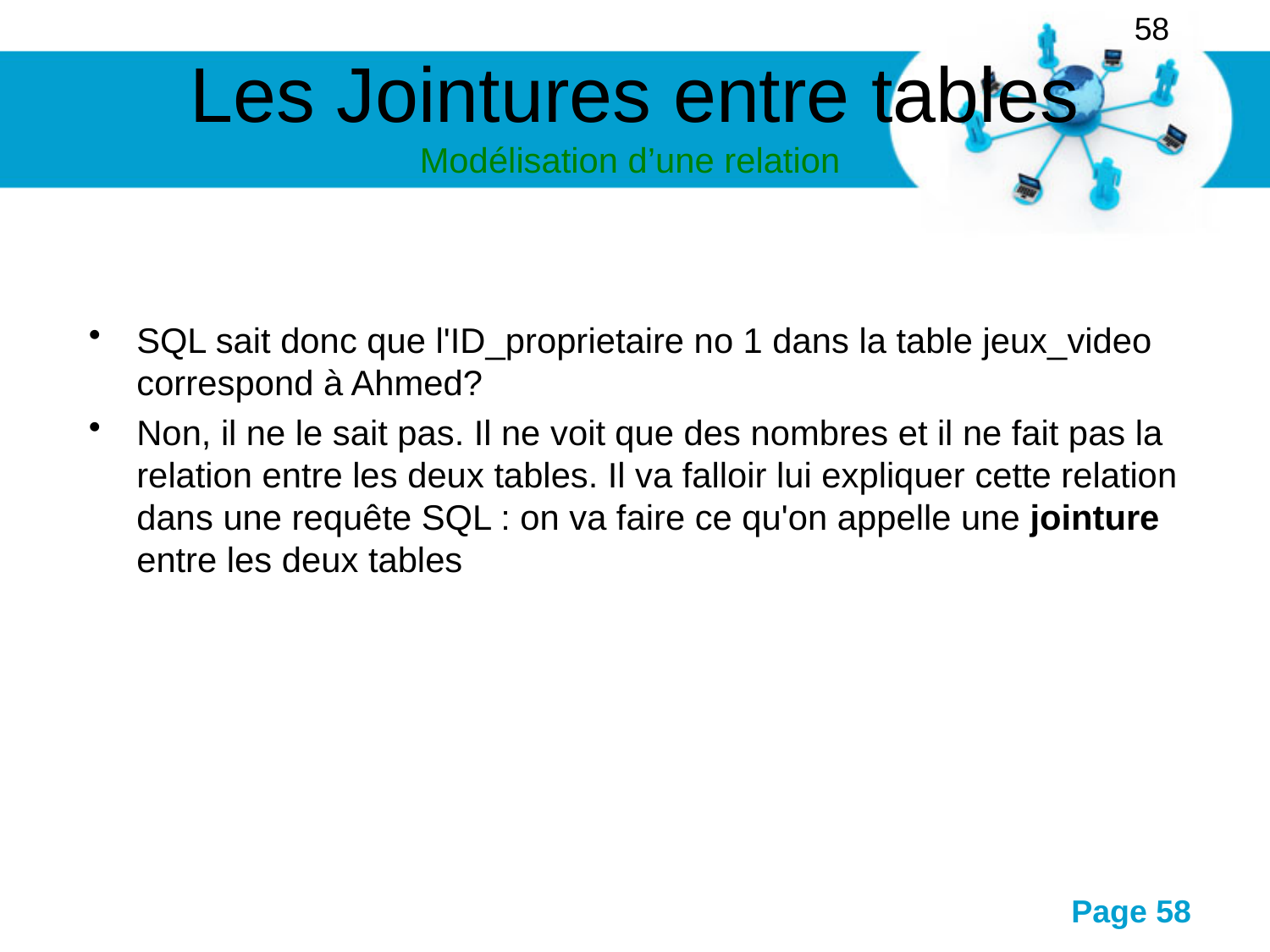

58
# Les Jointures entre tables Modélisation d’une relation

SQL sait donc que l'ID_proprietaire no 1 dans la table jeux_video correspond à Ahmed?
Non, il ne le sait pas. Il ne voit que des nombres et il ne fait pas la relation entre les deux tables. Il va falloir lui expliquer cette relation dans une requête SQL : on va faire ce qu'on appelle une jointure entre les deux tables